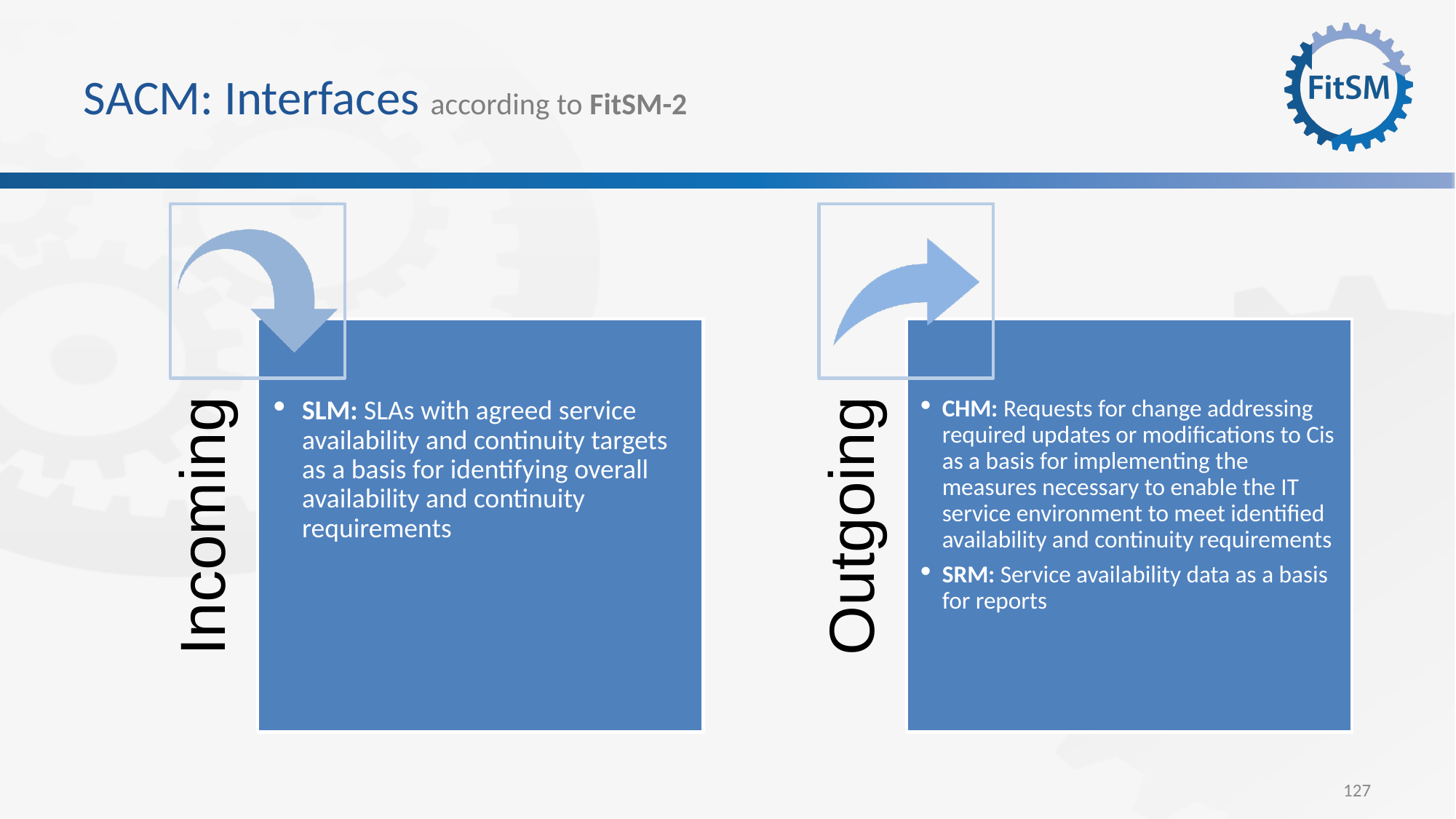

# SACM: Interfaces according to FitSM-2

SLM: SLAs with agreed service availability and continuity targets as a basis for identifying overall availability and continuity requirements
CHM: Requests for change addressing required updates or modifications to Cis as a basis for implementing the measures necessary to enable the IT service environment to meet identified availability and continuity requirements
SRM: Service availability data as a basis for reports

Incoming
Outgoing

127